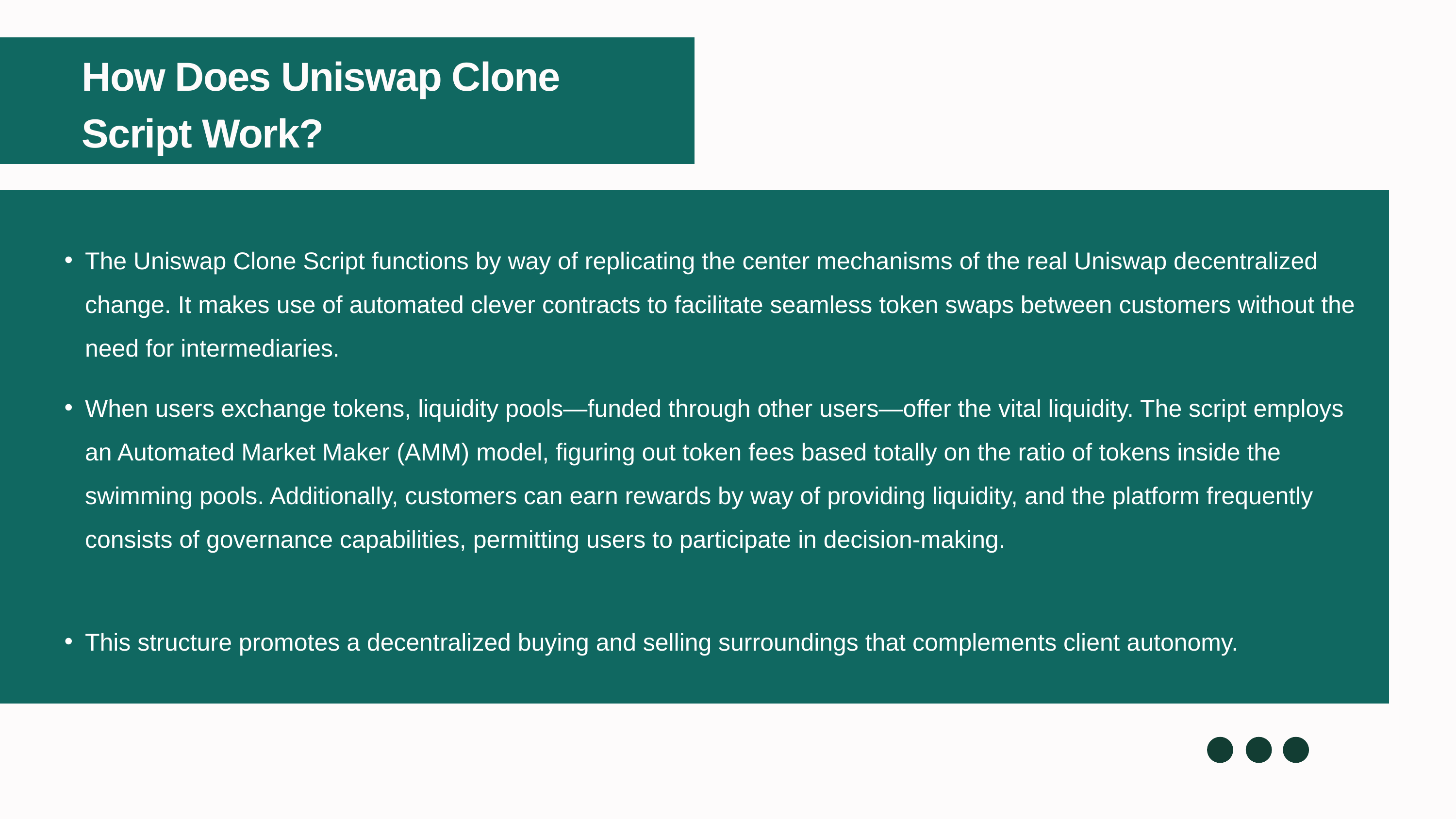

How Does Uniswap Clone Script Work?

The Uniswap Clone Script functions by way of replicating the center mechanisms of the real Uniswap decentralized change. It makes use of automated clever contracts to facilitate seamless token swaps between customers without the need for intermediaries.
When users exchange tokens, liquidity pools—funded through other users—offer the vital liquidity. The script employs an Automated Market Maker (AMM) model, figuring out token fees based totally on the ratio of tokens inside the swimming pools. Additionally, customers can earn rewards by way of providing liquidity, and the platform frequently consists of governance capabilities, permitting users to participate in decision-making.
This structure promotes a decentralized buying and selling surroundings that complements client autonomy.